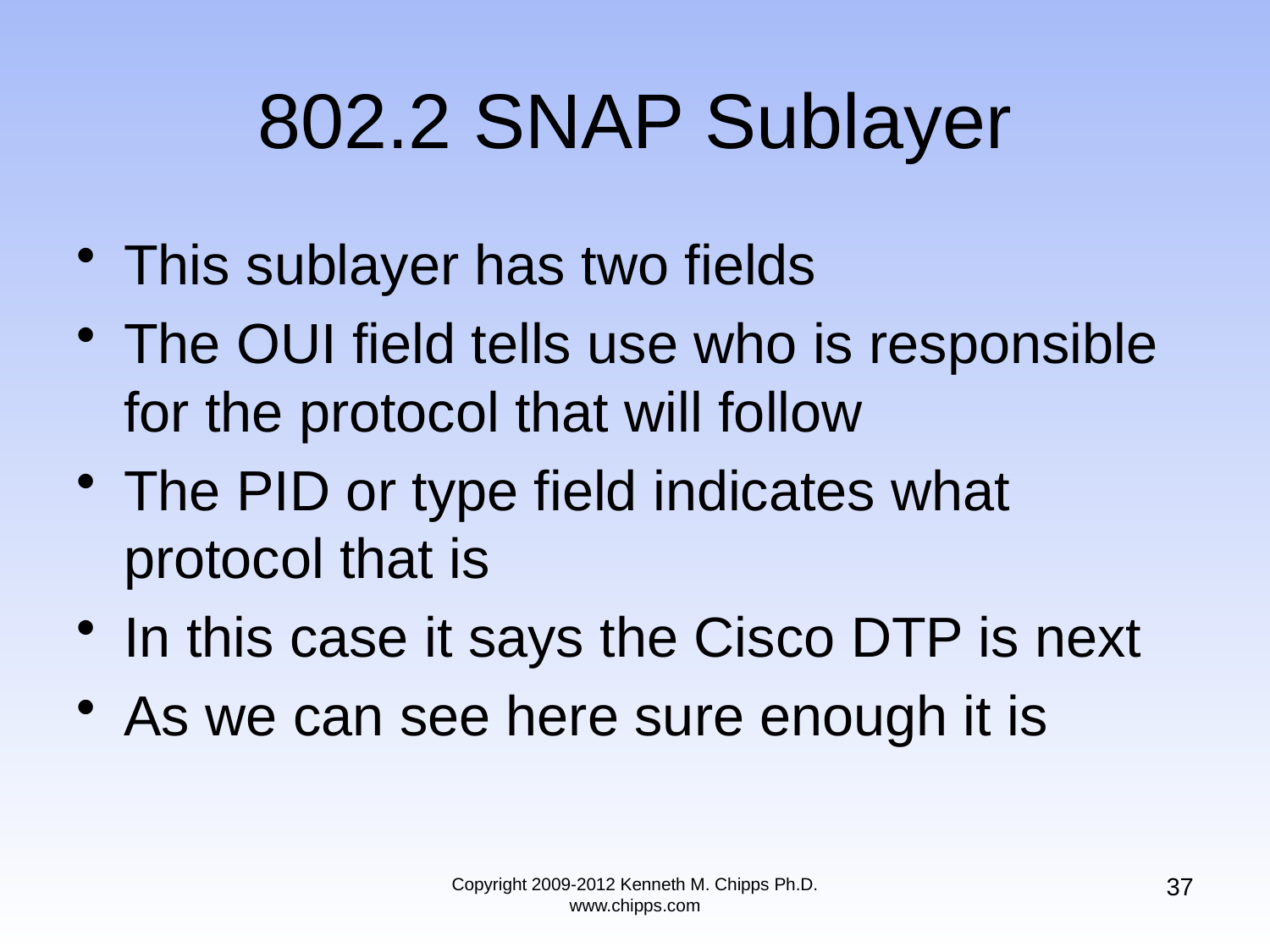

# 802.2 SNAP Sublayer
This sublayer has two fields
The OUI field tells use who is responsible for the protocol that will follow
The PID or type field indicates what protocol that is
In this case it says the Cisco DTP is next
As we can see here sure enough it is
37
Copyright 2009-2012 Kenneth M. Chipps Ph.D. www.chipps.com